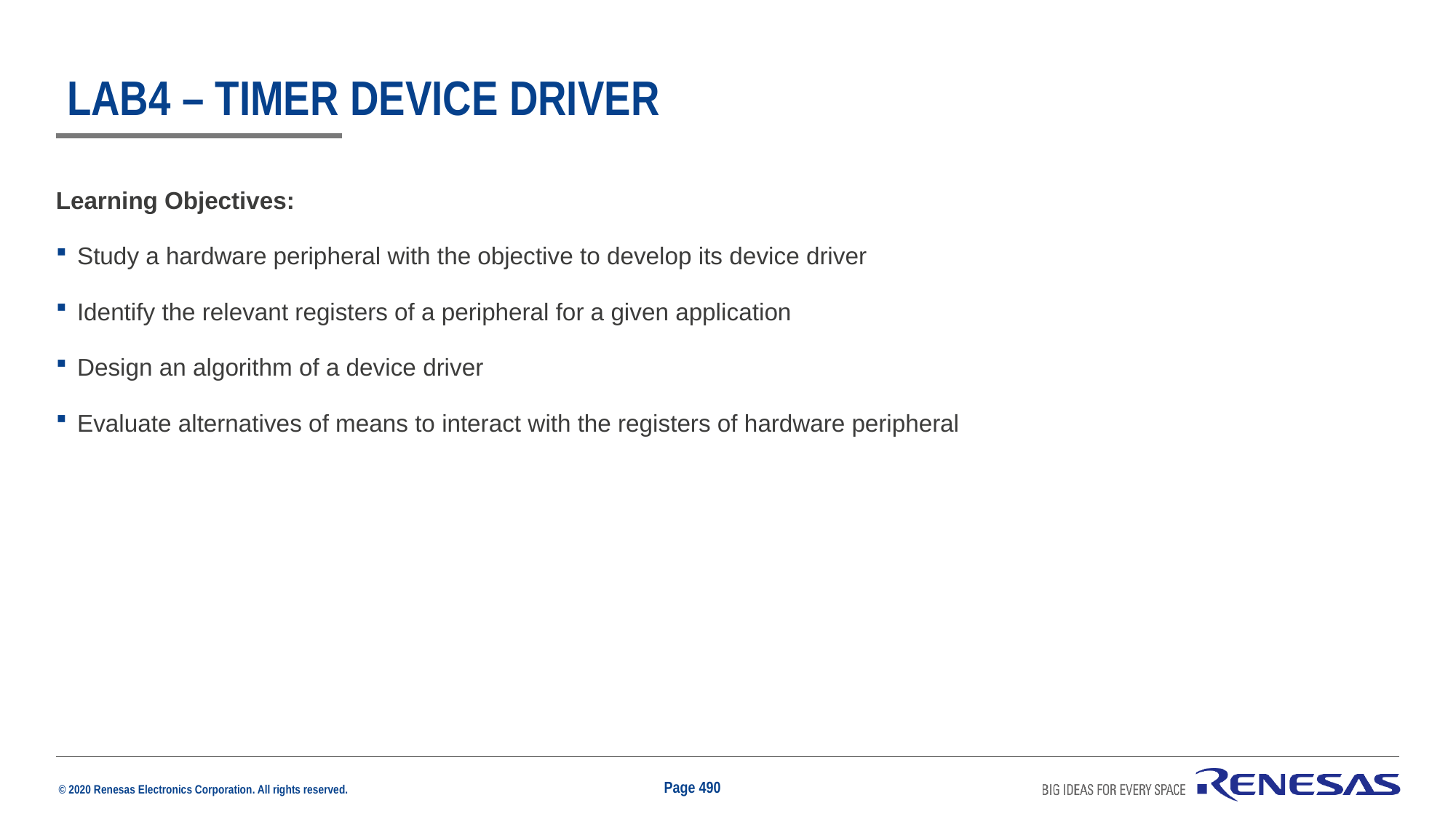

# Lab4 – timer device driver
Learning Objectives:
Study a hardware peripheral with the objective to develop its device driver
Identify the relevant registers of a peripheral for a given application
Design an algorithm of a device driver
Evaluate alternatives of means to interact with the registers of hardware peripheral